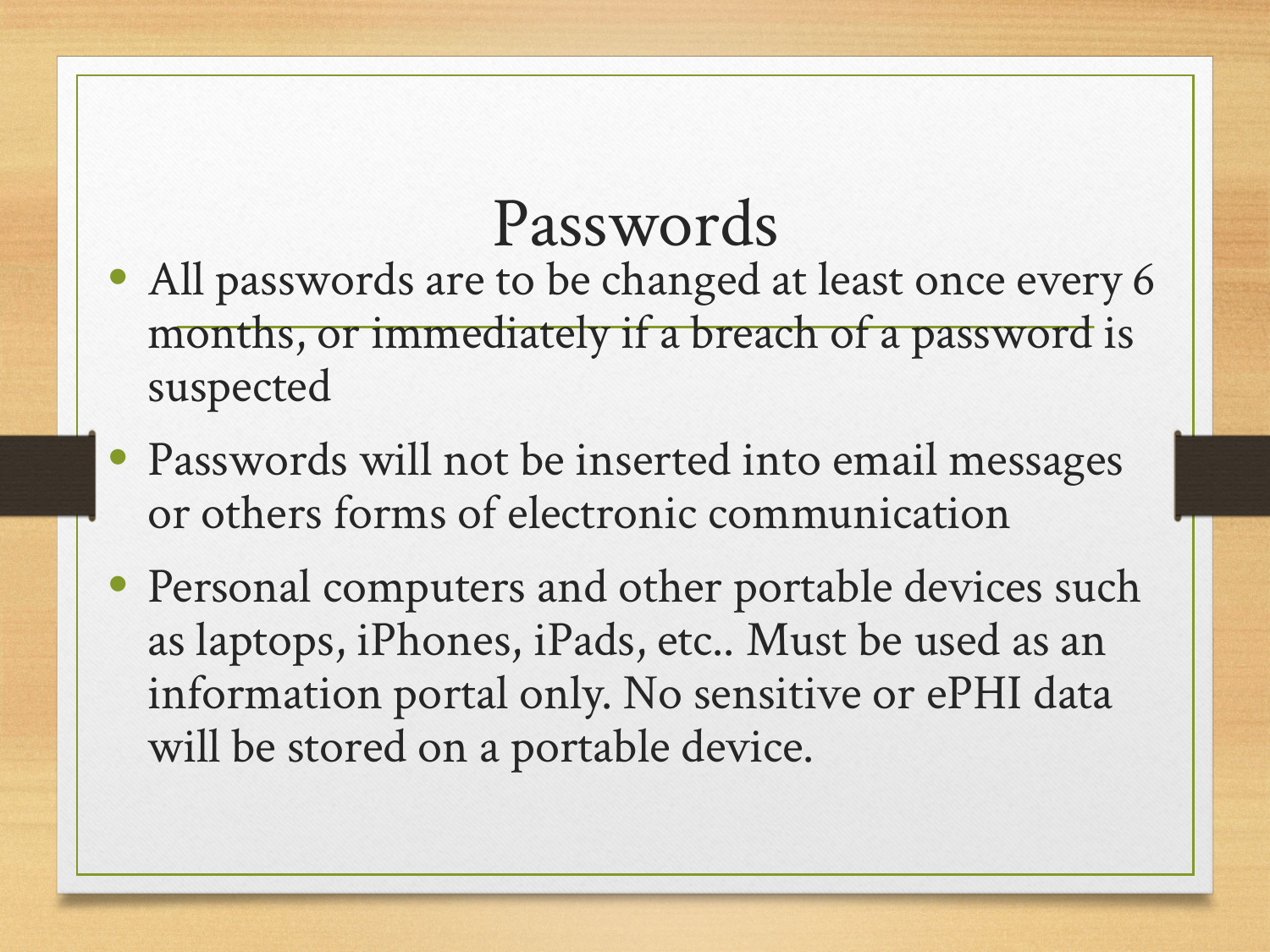

# Passwords
All passwords are to be changed at least once every 6 months, or immediately if a breach of a password is suspected
Passwords will not be inserted into email messages or others forms of electronic communication
Personal computers and other portable devices such as laptops, iPhones, iPads, etc.. Must be used as an information portal only. No sensitive or ePHI data will be stored on a portable device.